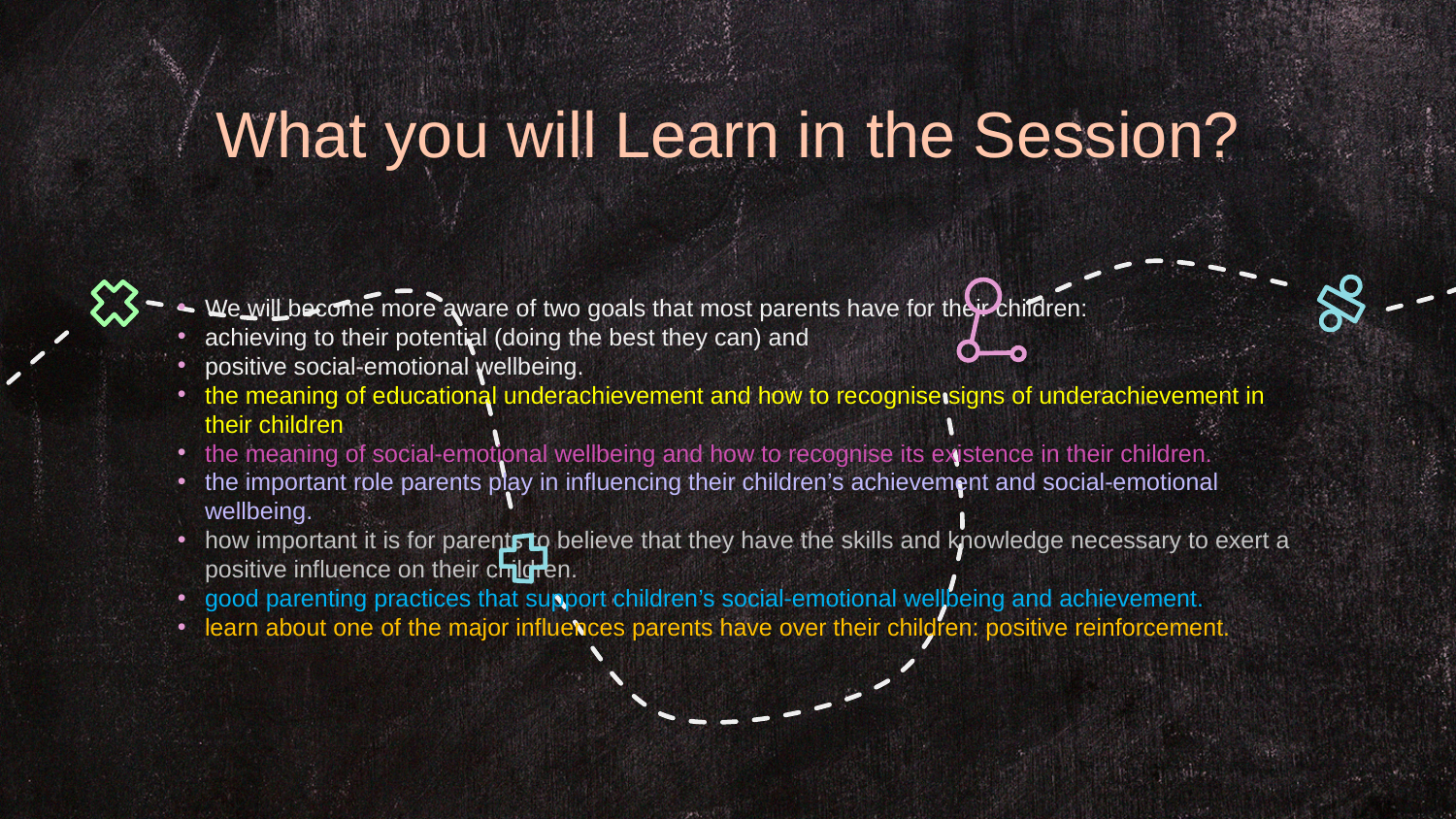

# What you will Learn in the Session?
We will become more aware of two goals that most parents have for their children:
achieving to their potential (doing the best they can) and
positive social-emotional wellbeing.
the meaning of educational underachievement and how to recognise signs of underachievement in their children
the meaning of social-emotional wellbeing and how to recognise its existence in their children.
the important role parents play in influencing their children’s achievement and social-emotional wellbeing.
how important it is for parents to believe that they have the skills and knowledge necessary to exert a positive influence on their children.
good parenting practices that support children’s social-emotional wellbeing and achievement.
learn about one of the major influences parents have over their children: positive reinforcement.